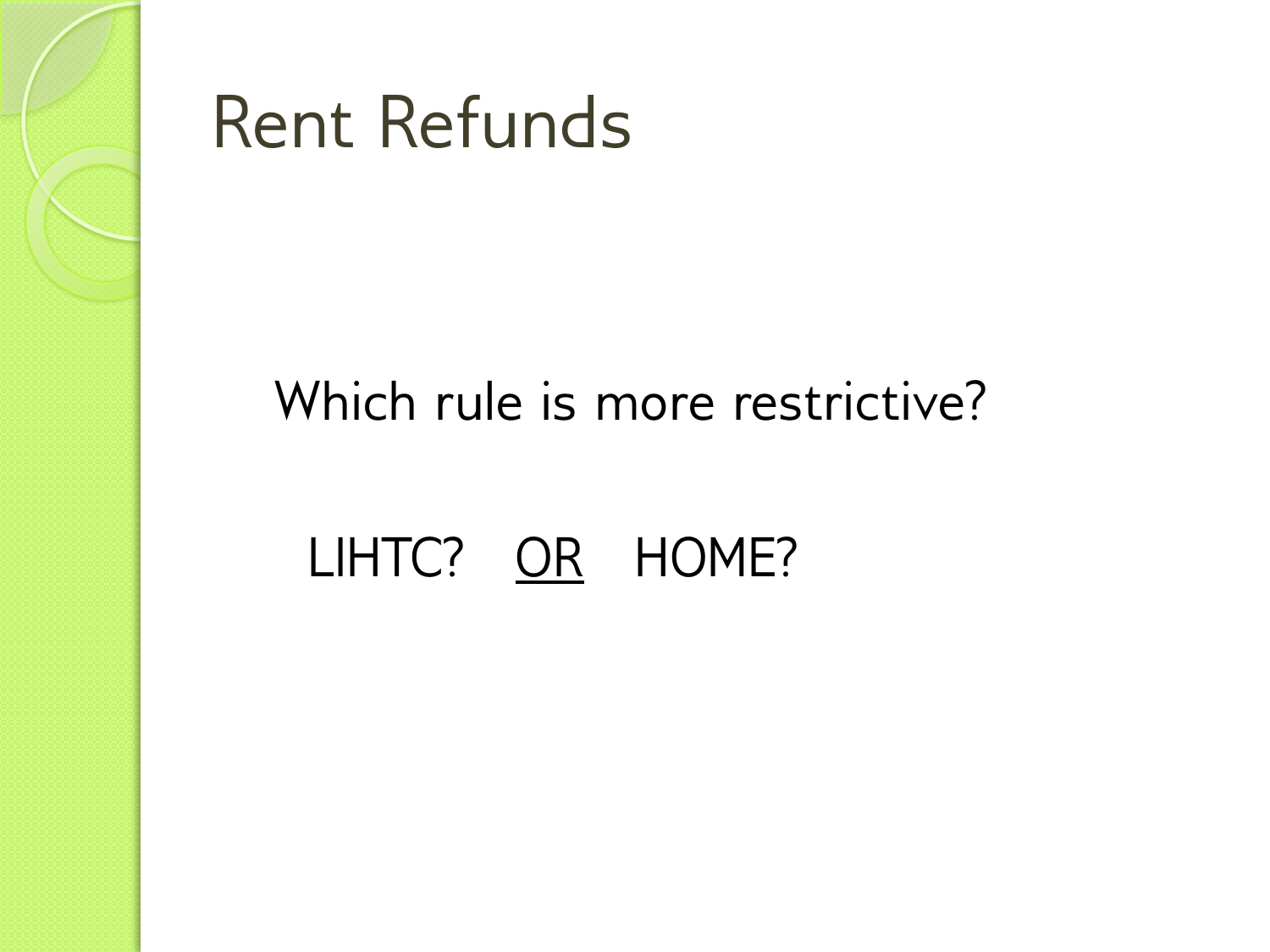

# Rent Refunds

   Which rule is more restrictive?

     LIHTC?   OR   HOME?